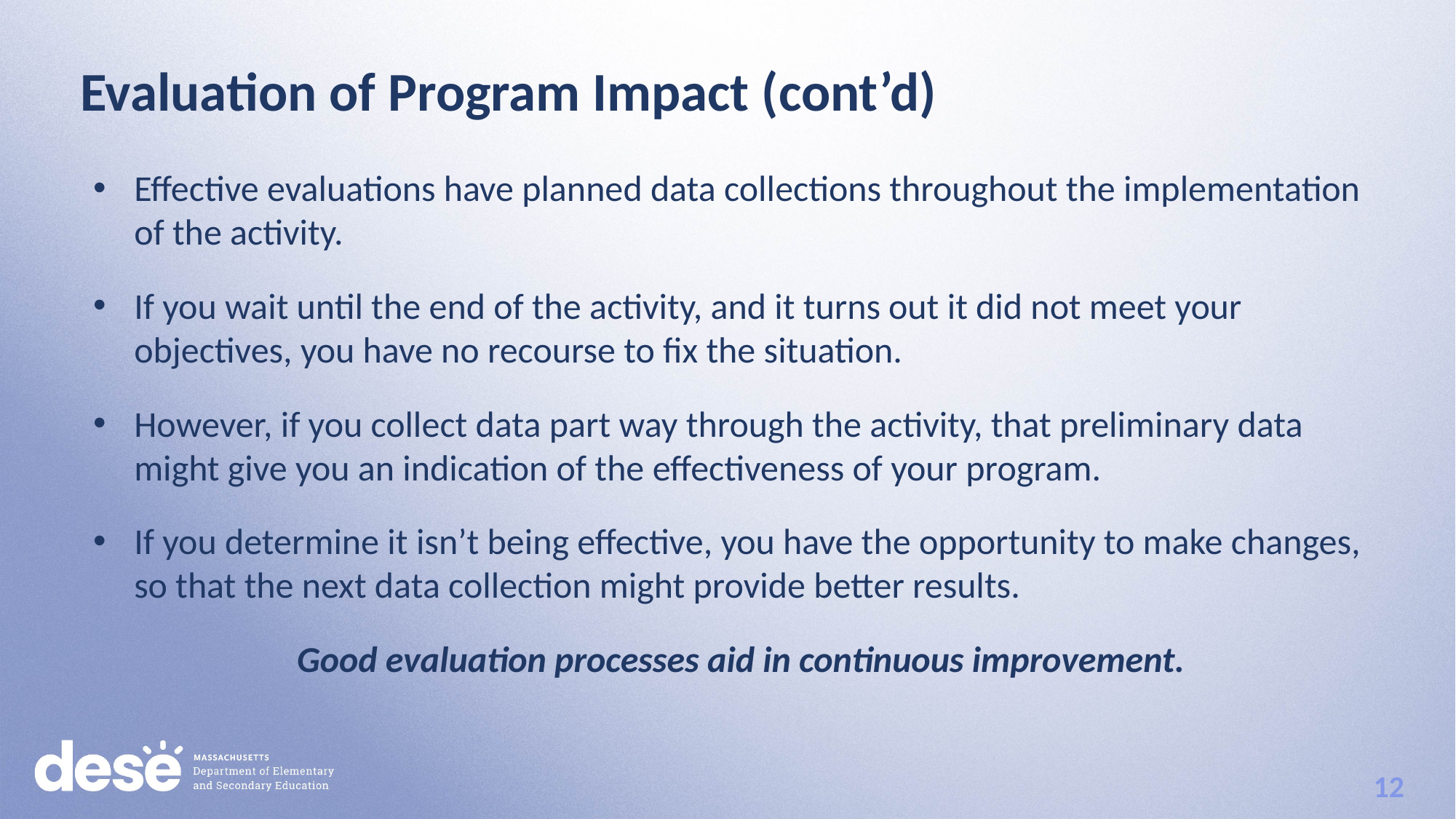

Evaluation of Program Impact (cont’d)
Effective evaluations have planned data collections throughout the implementation of the activity.
If you wait until the end of the activity, and it turns out it did not meet your objectives, you have no recourse to fix the situation.
However, if you collect data part way through the activity, that preliminary data might give you an indication of the effectiveness of your program.
If you determine it isn’t being effective, you have the opportunity to make changes, so that the next data collection might provide better results.
Good evaluation processes aid in continuous improvement.